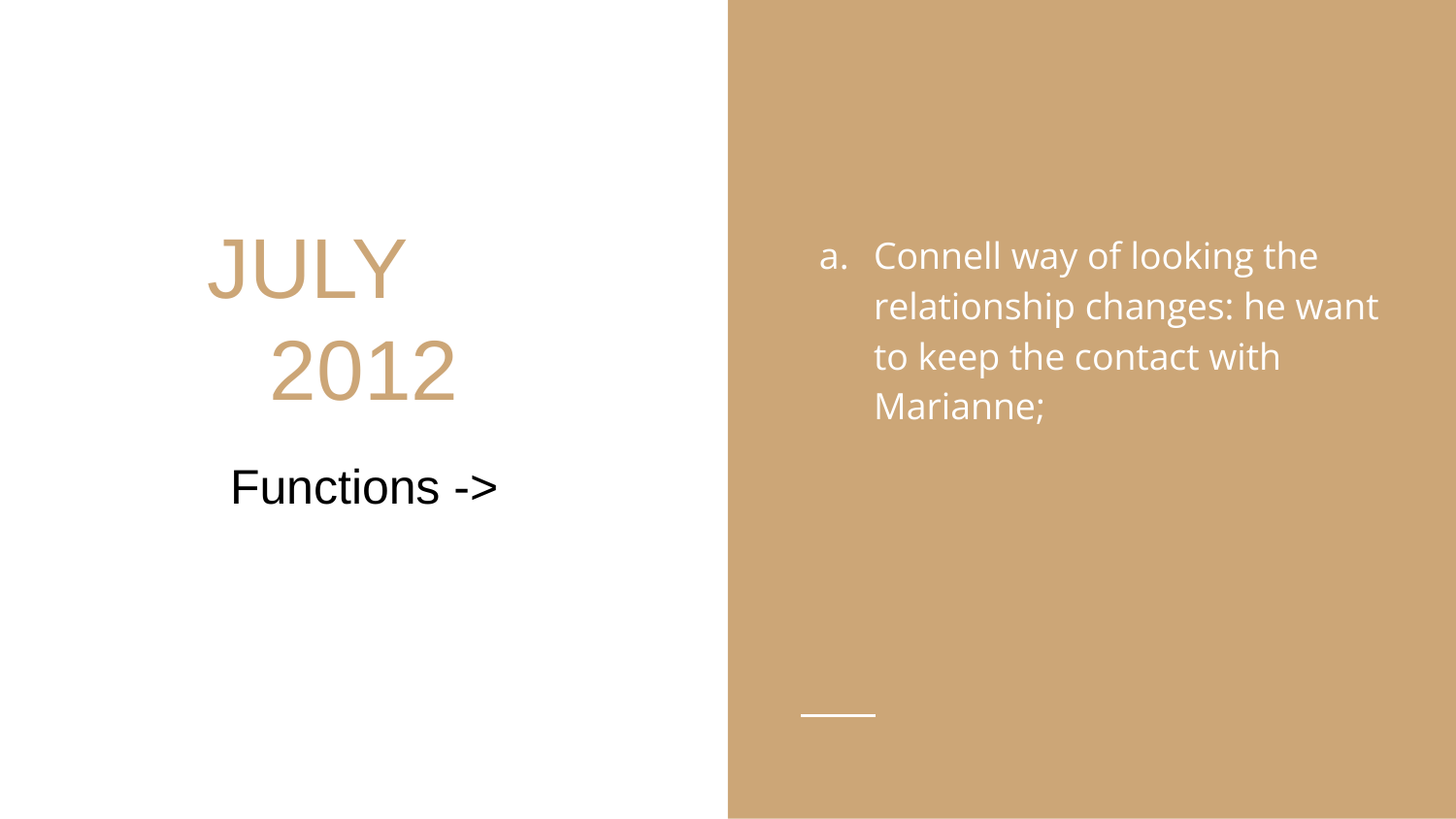

Connell way of looking the relationship changes: he want to keep the contact with Marianne;

# JULY
2012
Functions ->